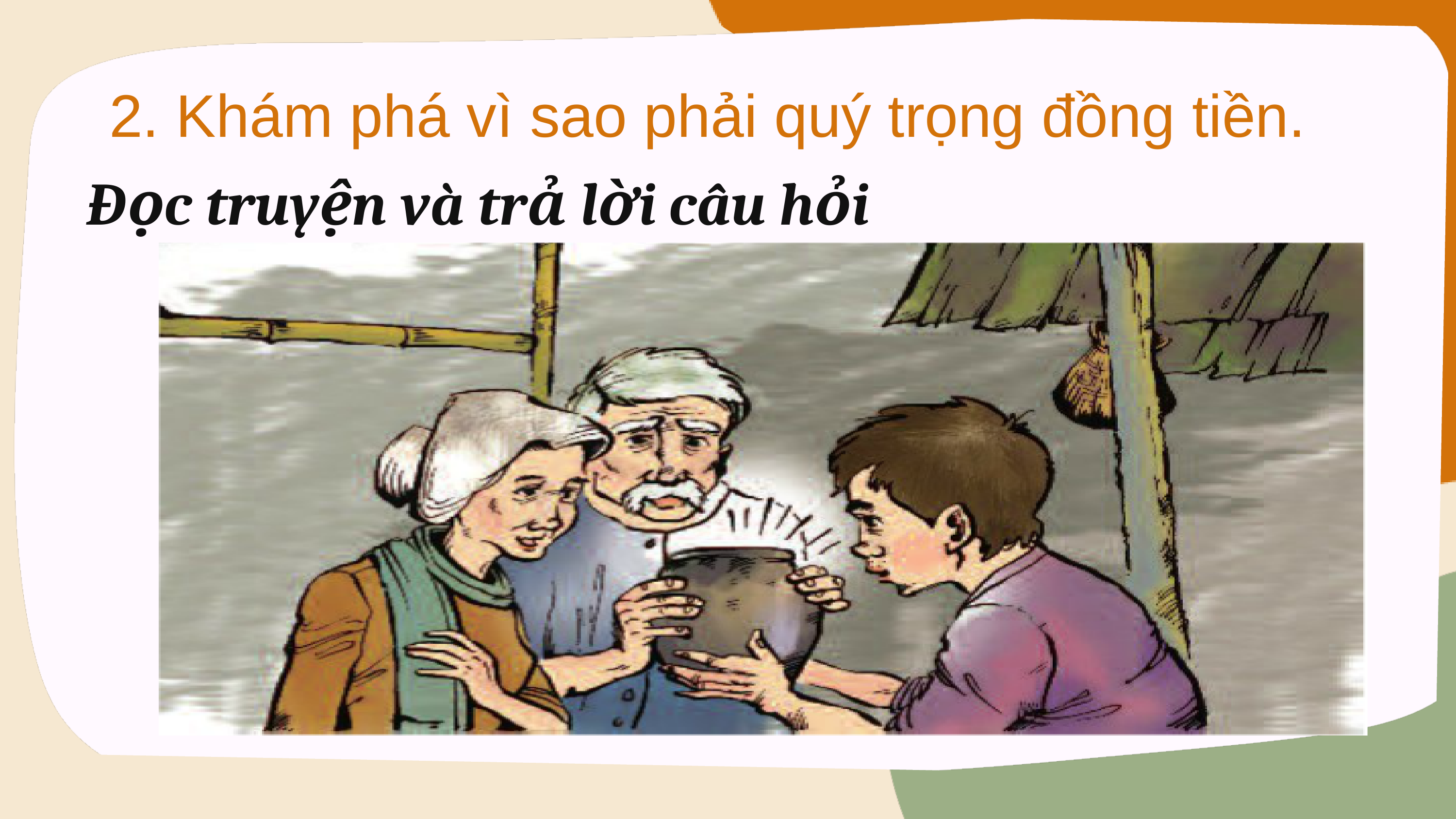

2. Khám phá vì sao phải quý trọng đồng tiền.
Đọc truyện và trả lời câu hỏi